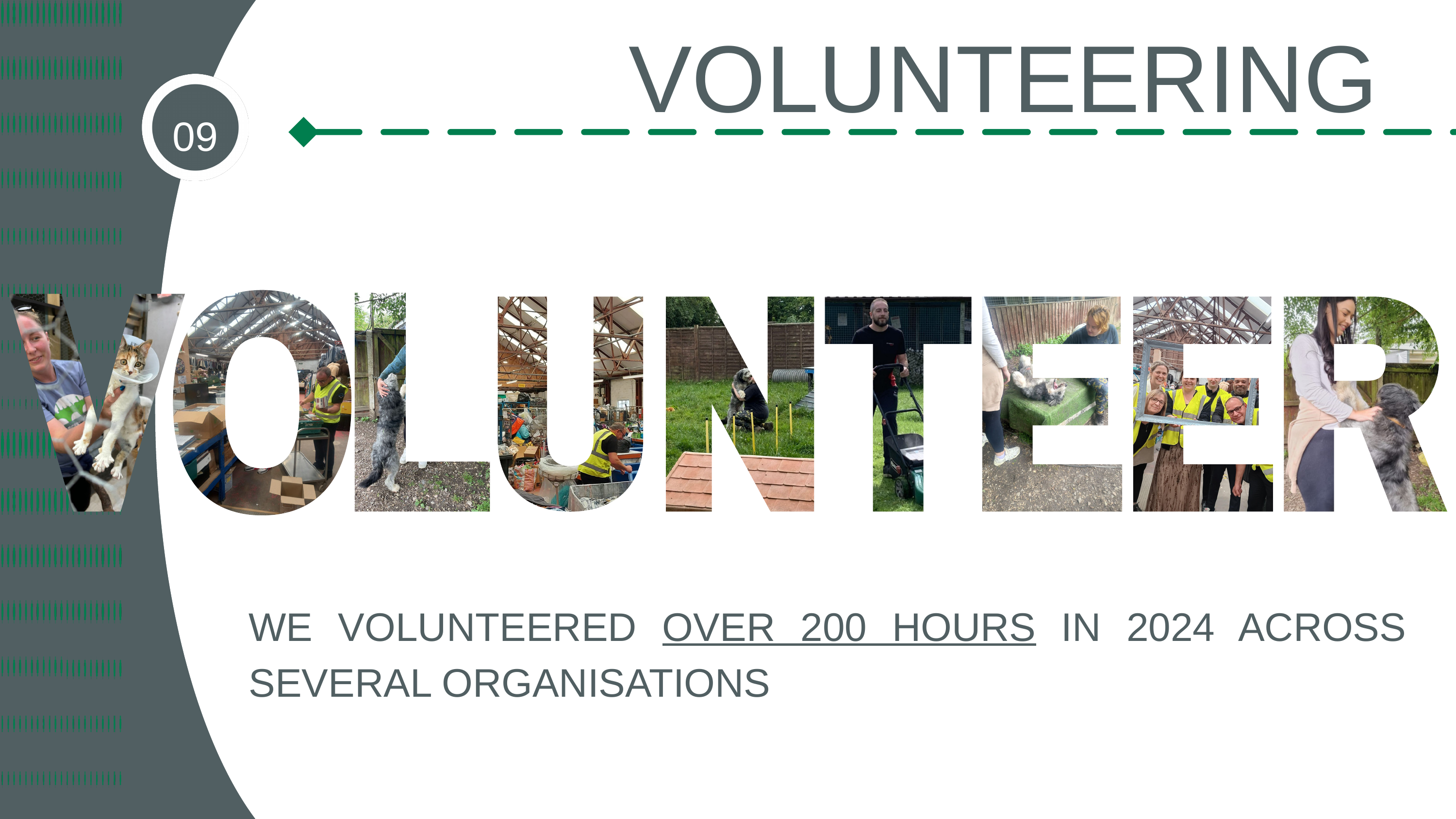

VOLUNTEERING

09

WE VOLUNTEERED OVER 200 HOURS IN 2024 ACROSS SEVERAL ORGANISATIONS